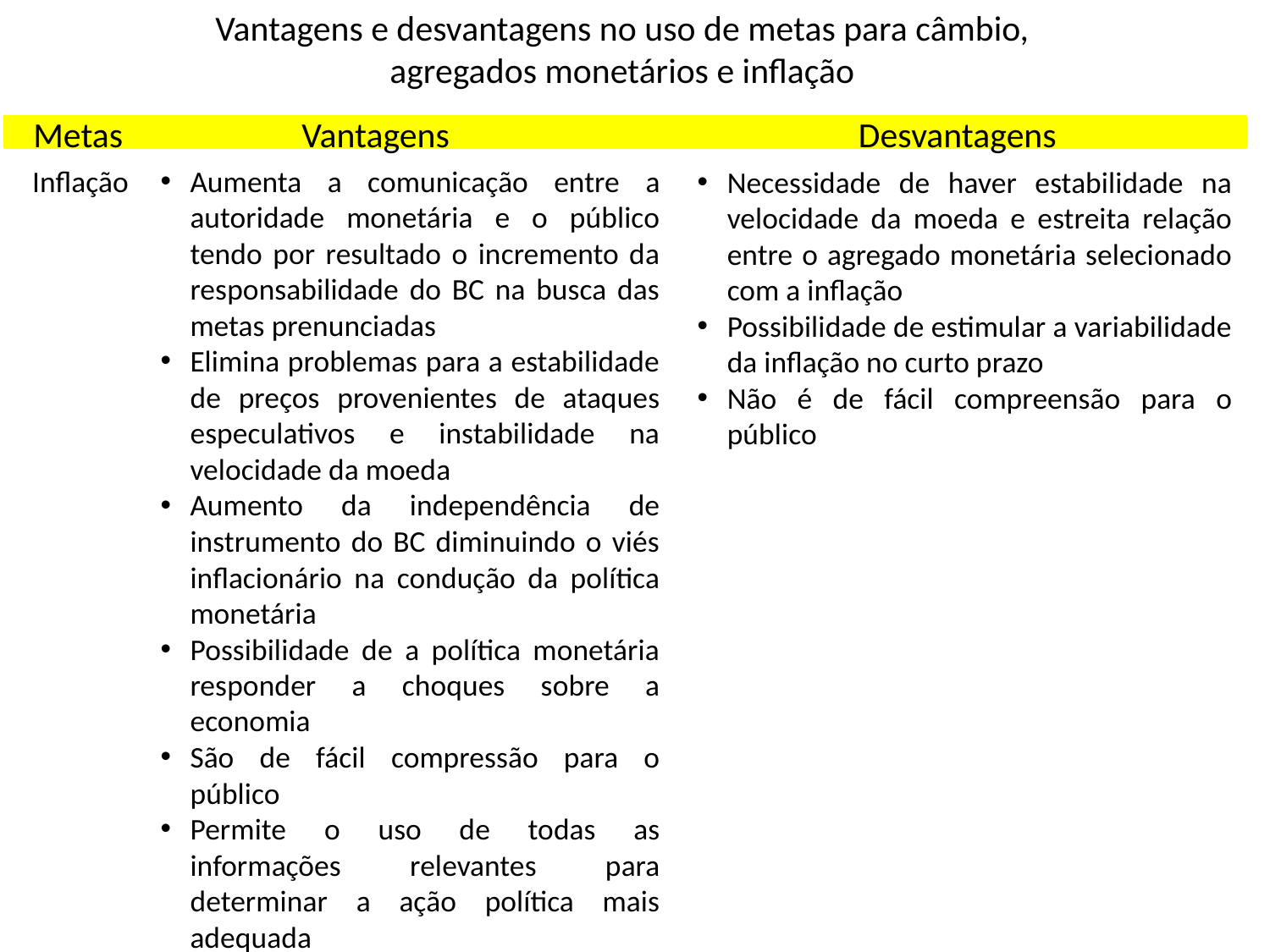

Vantagens e desvantagens no uso de metas para câmbio, agregados monetários e inflação
Metas
Vantagens
Desvantagens

Aumenta a comunicação entre a autoridade monetária e o público tendo por resultado o incremento da responsabilidade do BC na busca das metas prenunciadas
Elimina problemas para a estabilidade de preços provenientes de ataques especulativos e instabilidade na velocidade da moeda
Aumento da independência de instrumento do BC diminuindo o viés inflacionário na condução da política monetária
Possibilidade de a política monetária responder a choques sobre a economia
São de fácil compressão para o público
Permite o uso de todas as informações relevantes para determinar a ação política mais adequada
Inflação

Necessidade de haver estabilidade na velocidade da moeda e estreita relação entre o agregado monetária selecionado com a inflação
Possibilidade de estimular a variabilidade da inflação no curto prazo
Não é de fácil compreensão para o público